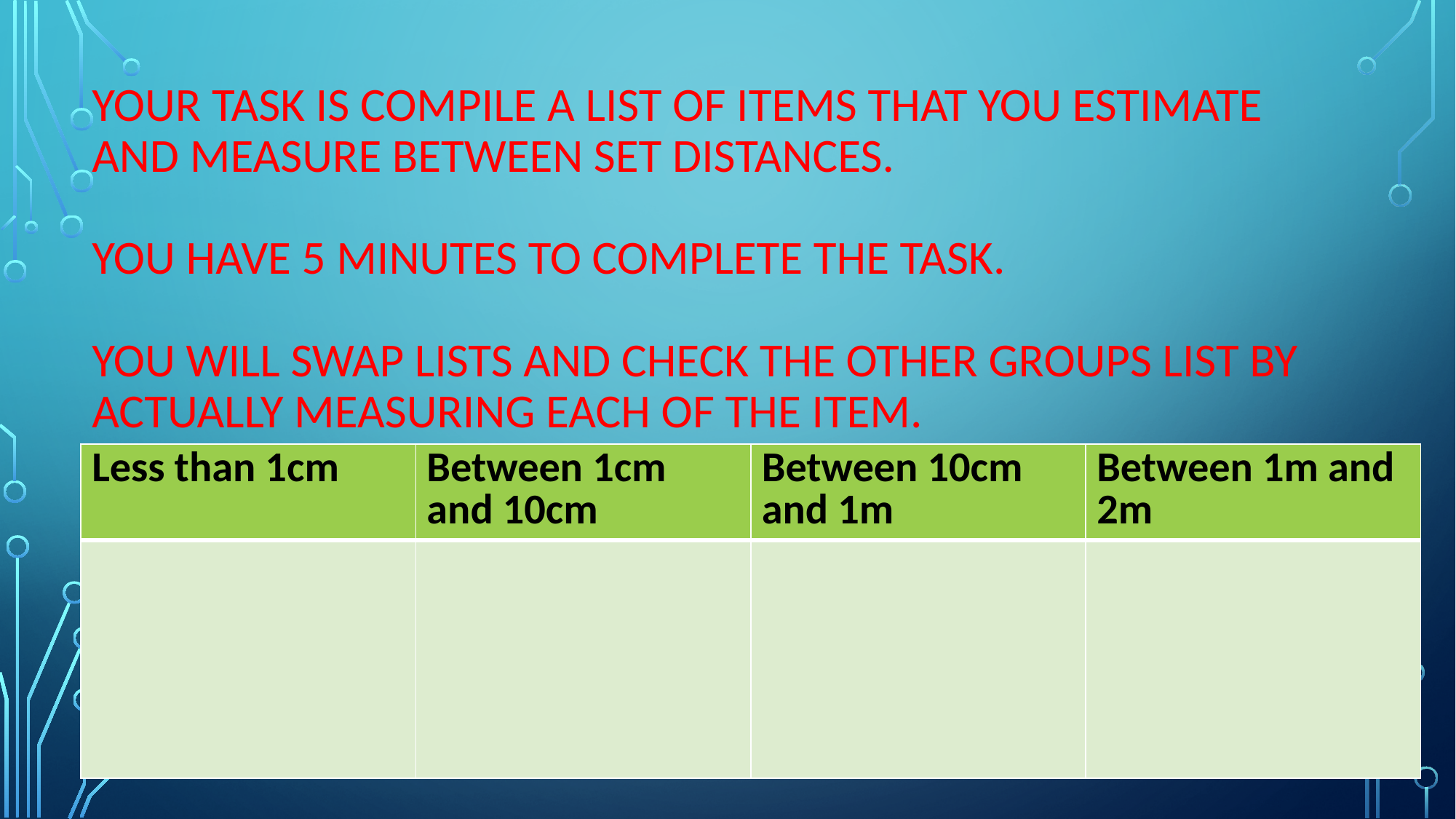

# Your task is compile a list of items that you estimate and measure between set distances. You have 5 minutes to complete the task. You will swap lists and check the other groups list by actually measuring each of the item.
| Less than 1cm | Between 1cm and 10cm | Between 10cm and 1m | Between 1m and 2m |
| --- | --- | --- | --- |
|  |  |  |  |